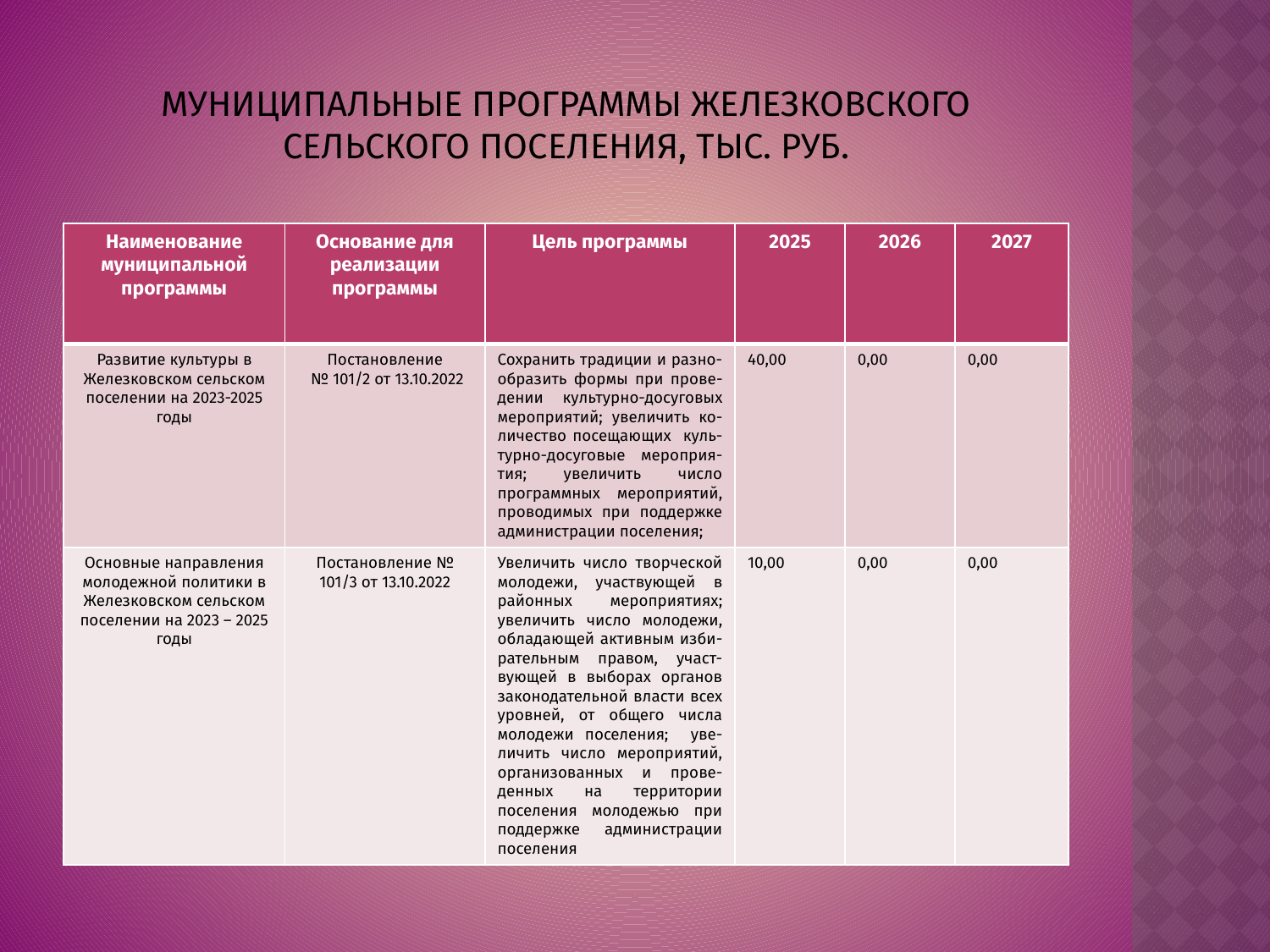

# Муниципальные программы Железковского сельского поселения, тыс. руб.
| Наименование муниципальной программы | Основание для реализации программы | Цель программы | 2025 | 2026 | 2027 |
| --- | --- | --- | --- | --- | --- |
| Развитие культуры в Железковском сельском поселении на 2023-2025 годы | Постановление № 101/2 от 13.10.2022 | Сохранить традиции и разно-образить формы при прове-дении культурно-досуговых мероприятий; увеличить ко-личество посещающих куль-турно-досуговые мероприя-тия; увеличить число программных мероприятий, проводимых при поддержке администрации поселения; | 40,00 | 0,00 | 0,00 |
| Основные направления молодежной политики в Железковском сельском поселении на 2023 – 2025 годы | Постановление № 101/3 от 13.10.2022 | Увеличить число творческой молодежи, участвующей в районных мероприятиях; увеличить число молодежи, обладающей активным изби-рательным правом, участ-вующей в выборах органов законодательной власти всех уровней, от общего числа молодежи поселения; уве-личить число мероприятий, организованных и прове-денных на территории поселения молодежью при поддержке администрации поселения | 10,00 | 0,00 | 0,00 |